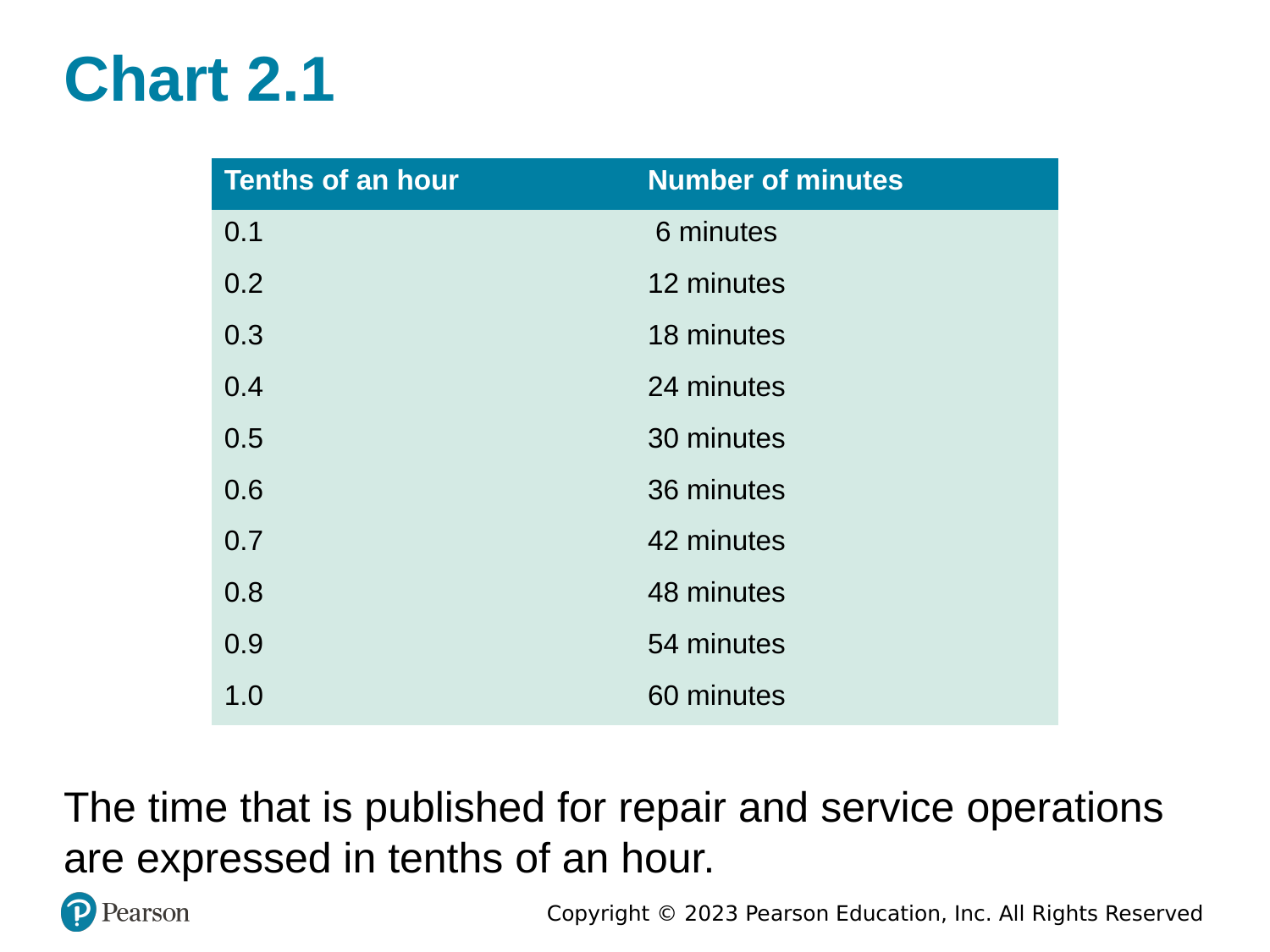

# Chart 2.1
| Tenths of an hour | Number of minutes |
| --- | --- |
| 0.1 | 6 minutes |
| 0.2 | 12 minutes |
| 0.3 | 18 minutes |
| 0.4 | 24 minutes |
| 0.5 | 30 minutes |
| 0.6 | 36 minutes |
| 0.7 | 42 minutes |
| 0.8 | 48 minutes |
| 0.9 | 54 minutes |
| 1.0 | 60 minutes |
The time that is published for repair and service operations are expressed in tenths of an hour.